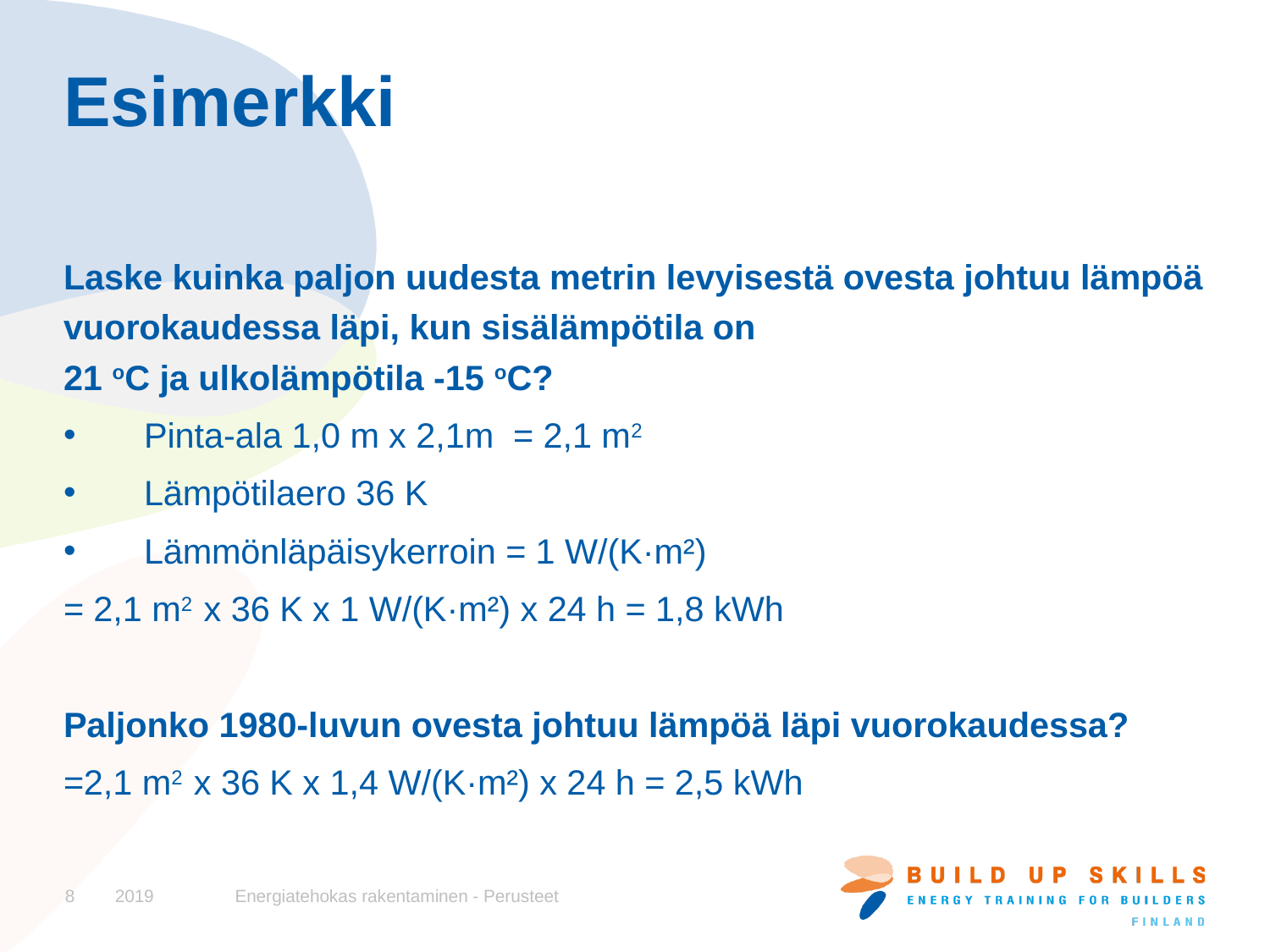

# Esimerkki
Laske kuinka paljon uudesta metrin levyisestä ovesta johtuu lämpöä vuorokaudessa läpi, kun sisälämpötila on
21 oC ja ulkolämpötila -15 oC?
Pinta-ala 1,0 m x 2,1m  = 2,1 m2
Lämpötilaero 36 K
Lämmönläpäisykerroin = 1 W/(K·m²)
= 2,1 m2  x 36 K x 1 W/(K·m²) x 24 h = 1,8 kWh

Paljonko 1980-luvun ovesta johtuu lämpöä läpi vuorokaudessa?
=2,1 m2  x 36 K x 1,4 W/(K·m²) x 24 h = 2,5 kWh
8
2019
Energiatehokas rakentaminen - Perusteet